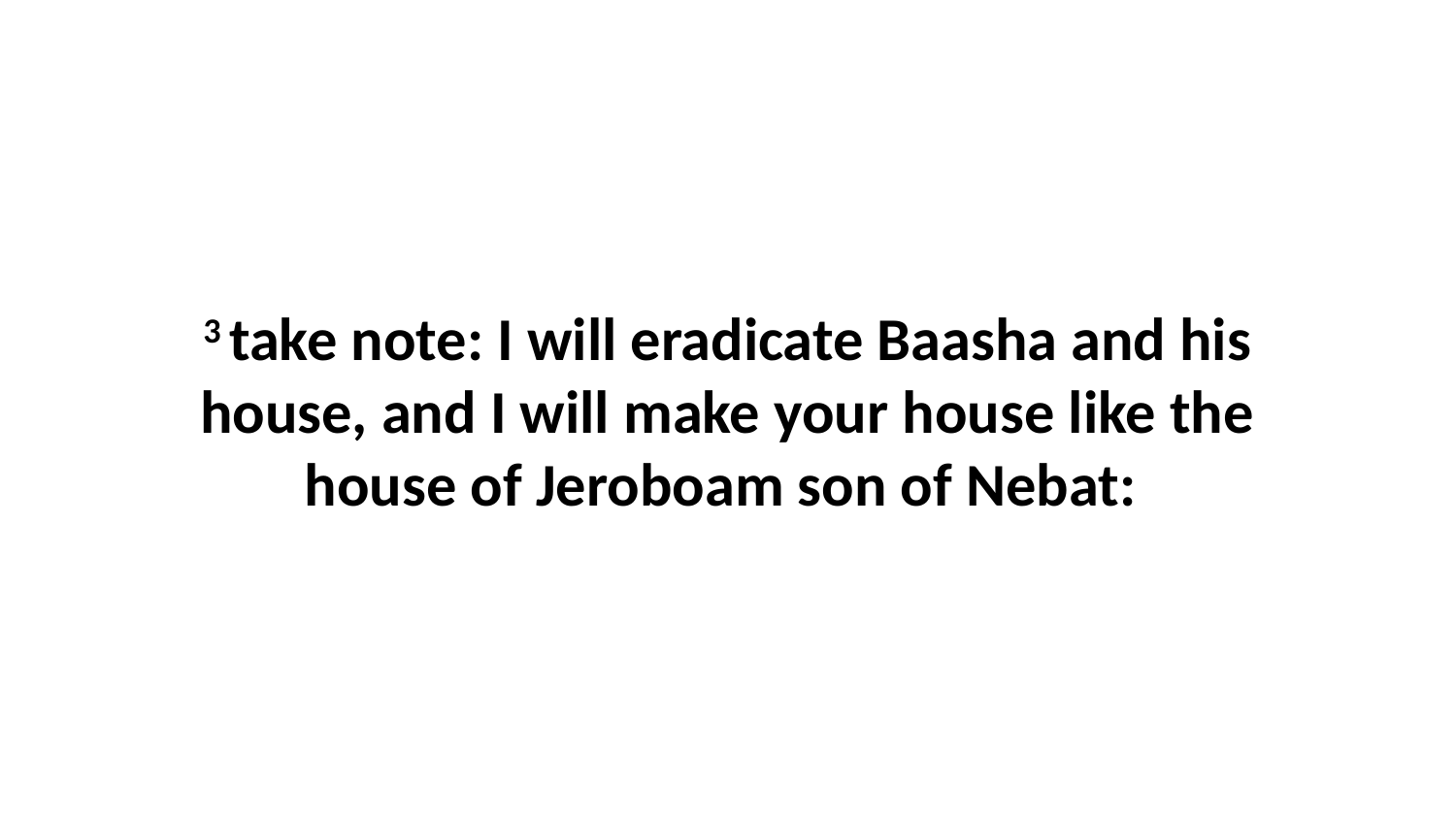

3 take note: I will eradicate Baasha and his house, and I will make your house like the house of Jeroboam son of Nebat: